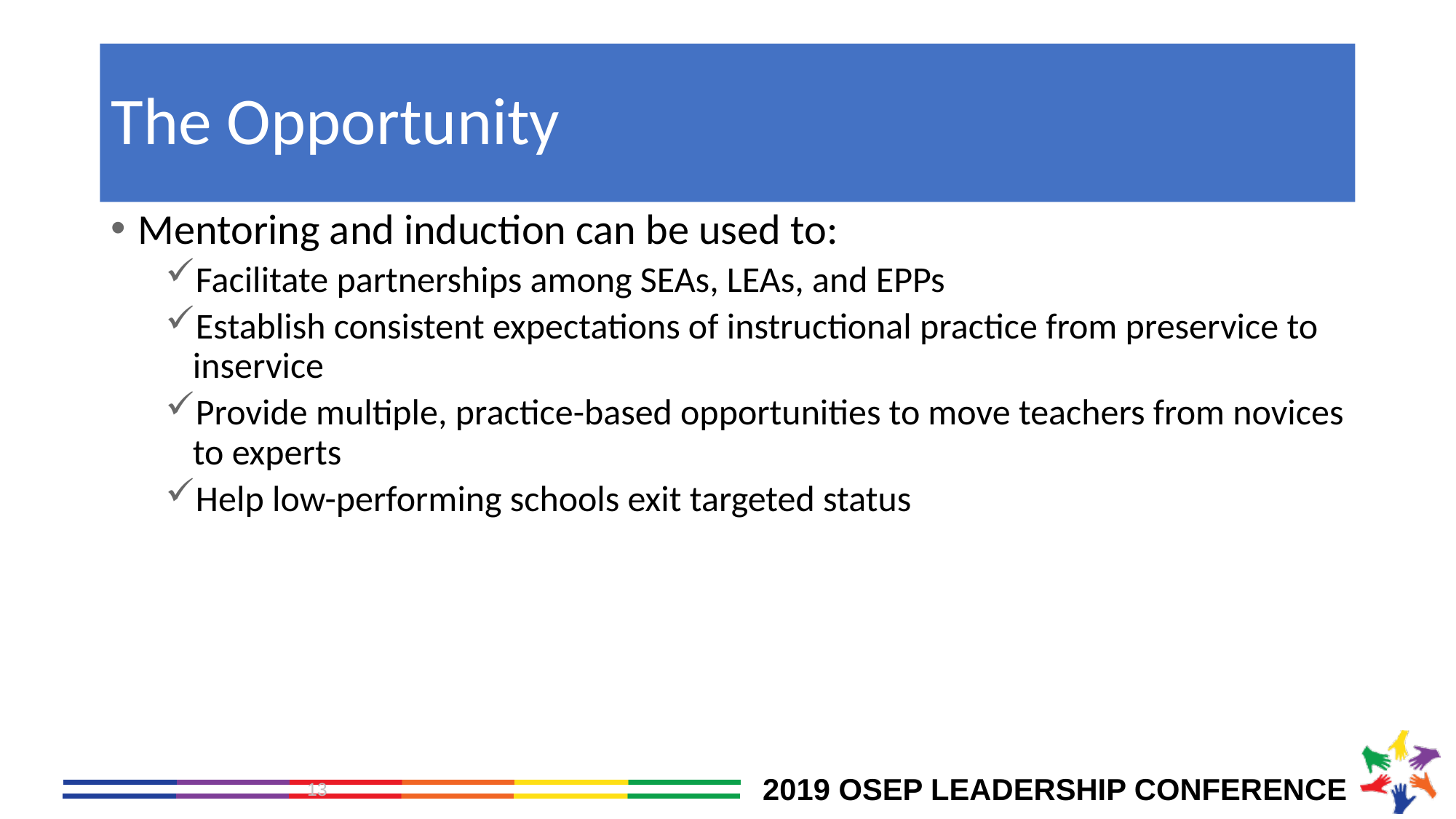

# The Opportunity
Mentoring and induction can be used to:
Facilitate partnerships among SEAs, LEAs, and EPPs
Establish consistent expectations of instructional practice from preservice to inservice
Provide multiple, practice-based opportunities to move teachers from novices to experts
Help low-performing schools exit targeted status
13